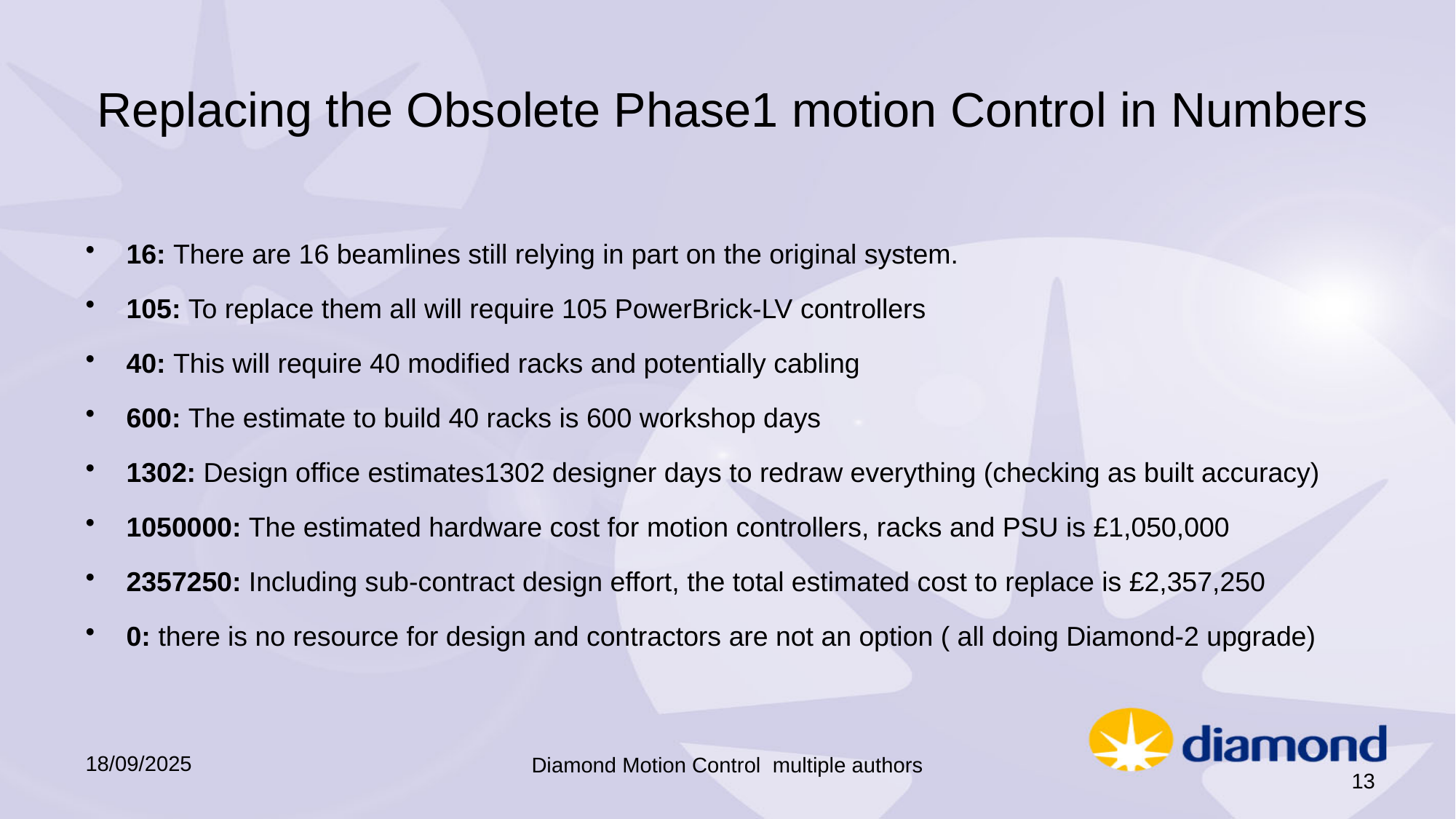

# Replacing the Obsolete Phase1 motion Control in Numbers

16: There are 16 beamlines still relying in part on the original system.
105: To replace them all will require 105 PowerBrick-LV controllers
40: This will require 40 modified racks and potentially cabling
600: The estimate to build 40 racks is 600 workshop days
1302: Design office estimates1302 designer days to redraw everything (checking as built accuracy)
1050000: The estimated hardware cost for motion controllers, racks and PSU is £1,050,000
2357250: Including sub-contract design effort, the total estimated cost to replace is £2,357,250
0: there is no resource for design and contractors are not an option ( all doing Diamond-2 upgrade)

18/09/2025
Diamond Motion Control  multiple authors
13